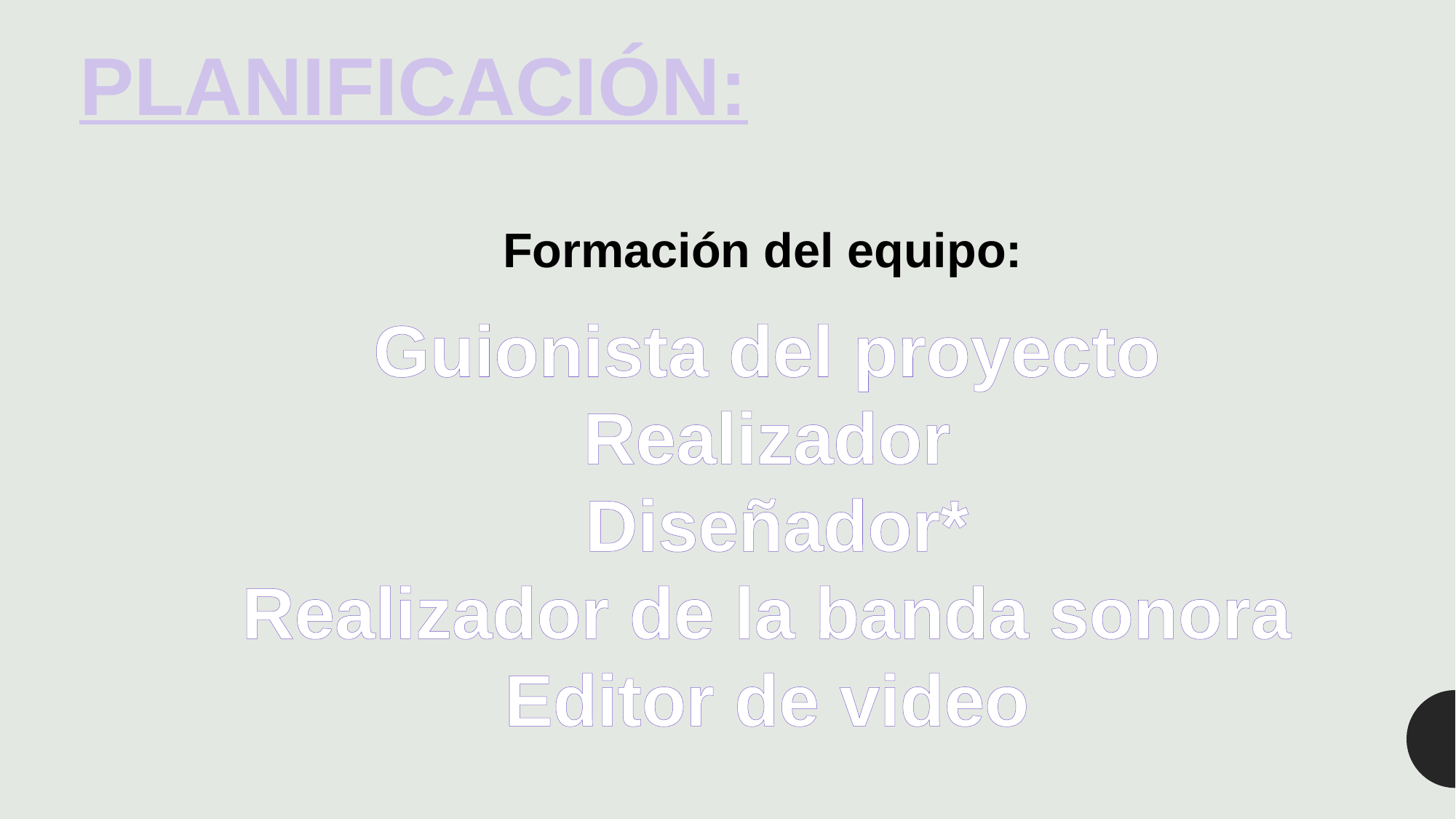

PLANIFICACIÓN:

Formación del equipo:

Guionista del proyecto
Realizador
 Diseñador*
Realizador de la banda sonora
Editor de video